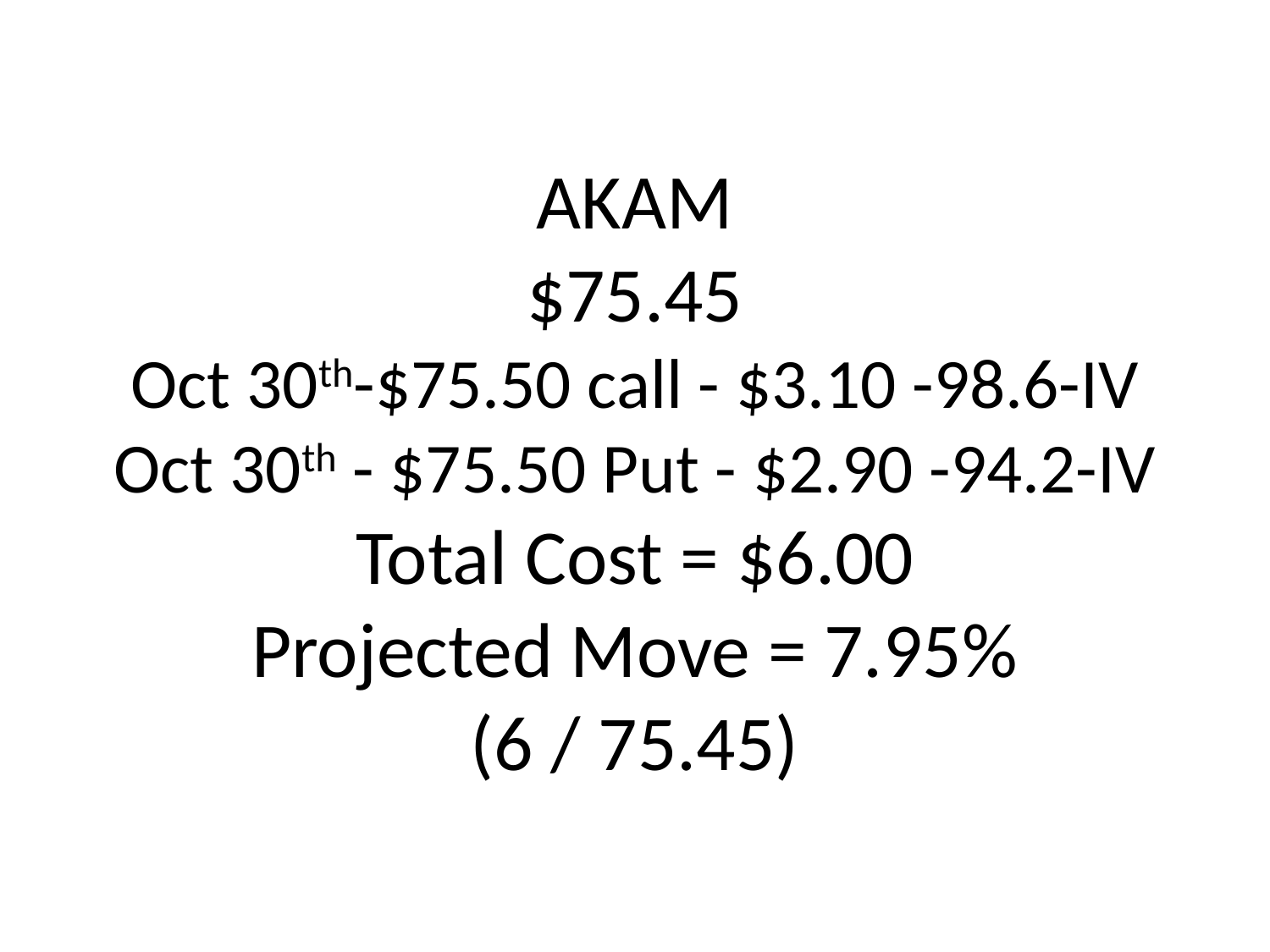

# AKAM $75.45 Oct 30th-$75.50 call - $3.10 -98.6-IV Oct 30th - $75.50 Put - $2.90 -94.2-IV Total Cost = $6.00 Projected Move = 7.95% (6 / 75.45)